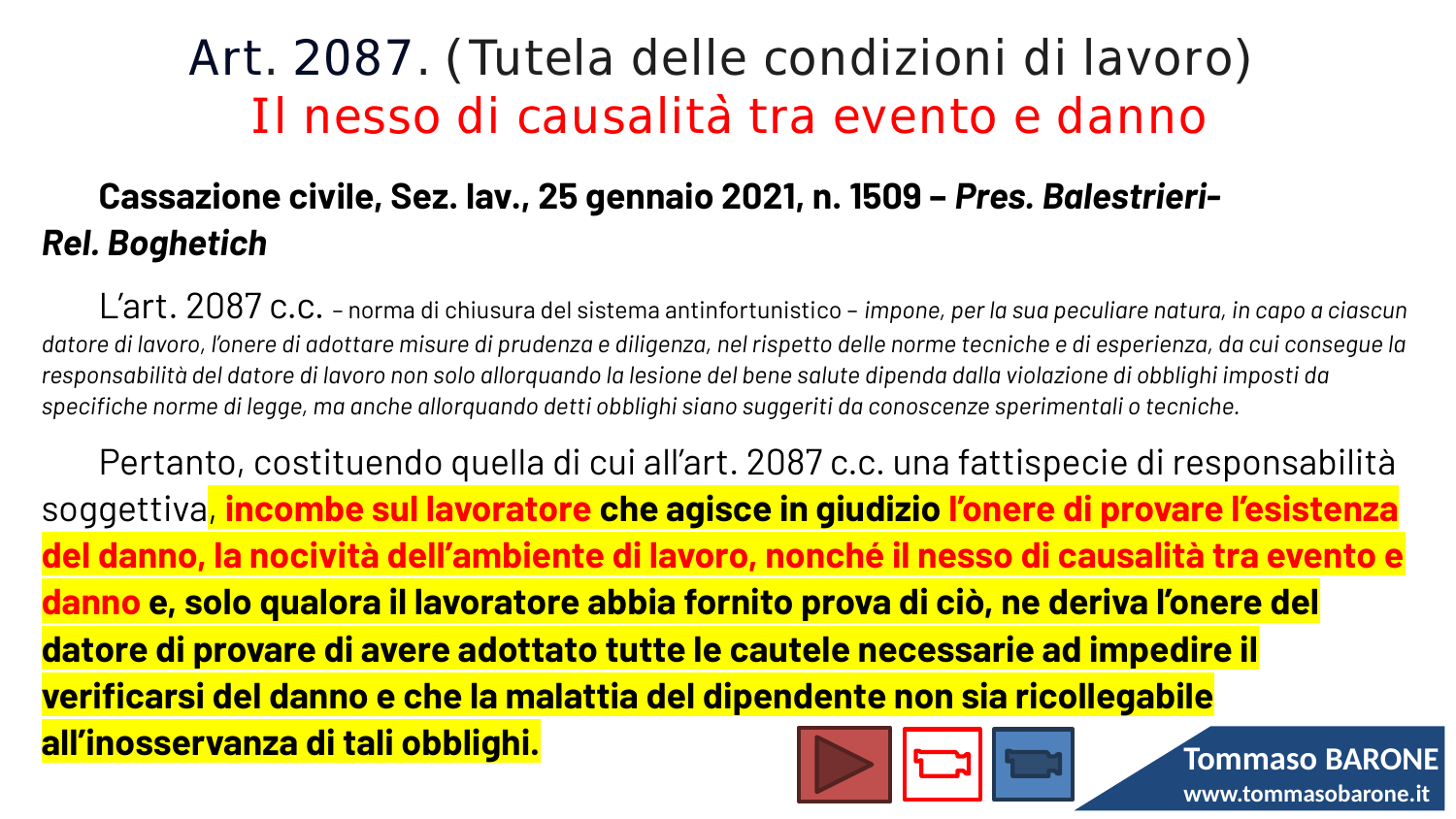

Art. 2087. (Tutela delle condizioni di lavoro)
Il nesso di causalità tra evento e danno

Cassazione civile, Sez. lav., 25 gennaio 2021, n. 1509 – Pres. Balestrieri-Rel. Boghetich
L’art. 2087 c.c. – norma di chiusura del sistema antinfortunistico – impone, per la sua peculiare natura, in capo a ciascun datore di lavoro, l’onere di adottare misure di prudenza e diligenza, nel rispetto delle norme tecniche e di esperienza, da cui consegue la responsabilità del datore di lavoro non solo allorquando la lesione del bene salute dipenda dalla violazione di obblighi imposti da specifiche norme di leg­ge, ma anche allorquando detti obblighi siano suggeriti da conoscenze sperimentali o tecniche.
Pertanto, costituendo quella di cui all’art. 2087 c.c. una fattispecie di responsabilità soggettiva, incombe sul lavoratore che agisce in giudizio l’onere di provare l’esistenza del danno, la nocività dell’ambiente di lavoro, nonché il nesso di causalità tra evento e danno e, solo qualora il lavoratore abbia fornito prova di ciò, ne deriva l’onere del datore di provare di avere adottato tutte le cautele necessarie ad impedire il verificarsi del danno e che la malattia del dipendente non sia ricollegabile all’inosservanza di tali obblighi.

 Tommaso BARONE
www.tommasobarone.it